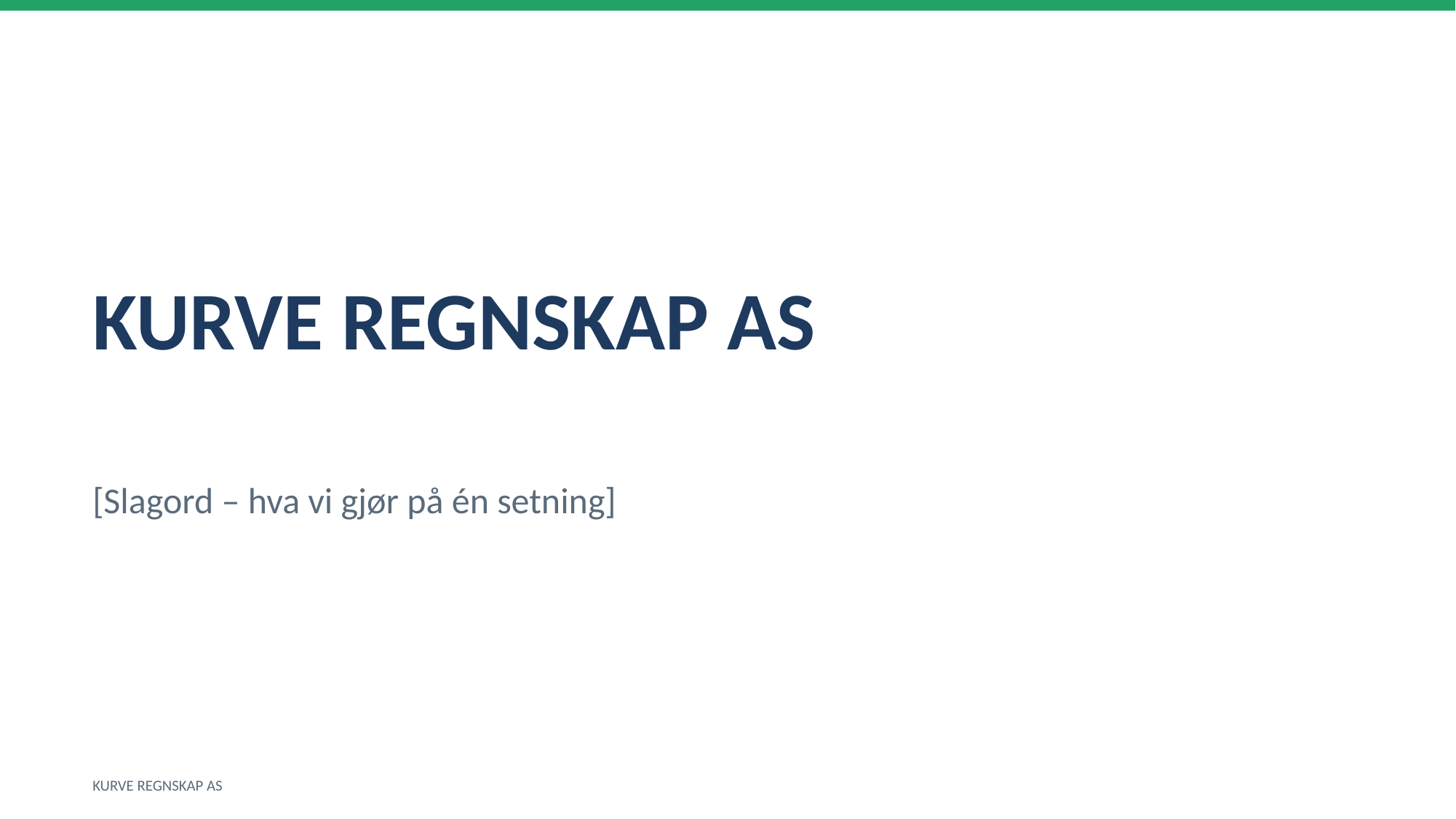

KURVE REGNSKAP AS
[Slagord – hva vi gjør på én setning]
KURVE REGNSKAP AS